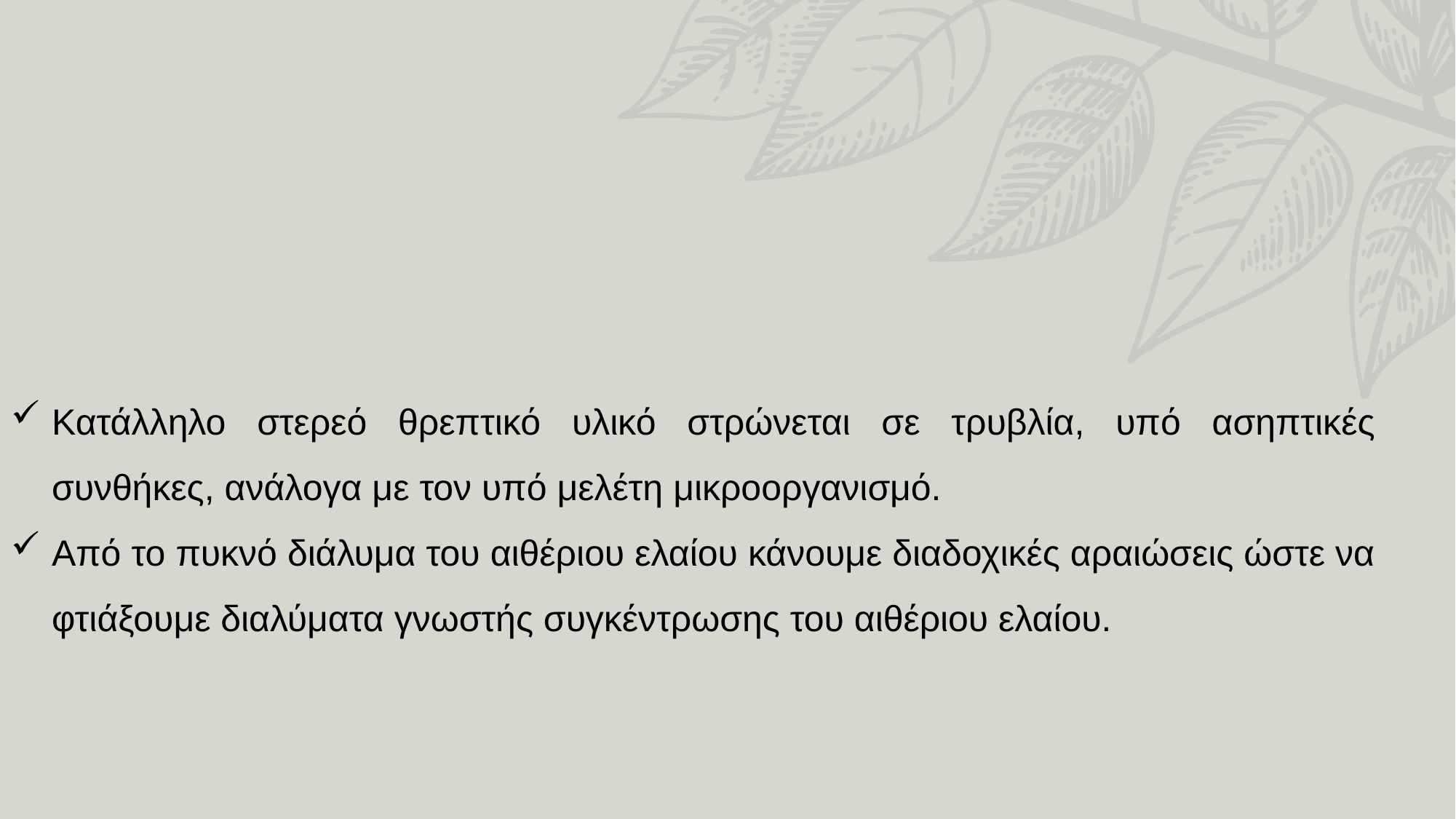

Κατάλληλο στερεό θρεπτικό υλικό στρώνεται σε τρυβλία, υπό ασηπτικές συνθήκες, ανάλογα με τον υπό μελέτη μικροοργανισμό.
Από το πυκνό διάλυμα του αιθέριου ελαίου κάνουμε διαδοχικές αραιώσεις ώστε να φτιάξουμε διαλύματα γνωστής συγκέντρωσης του αιθέριου ελαίου.